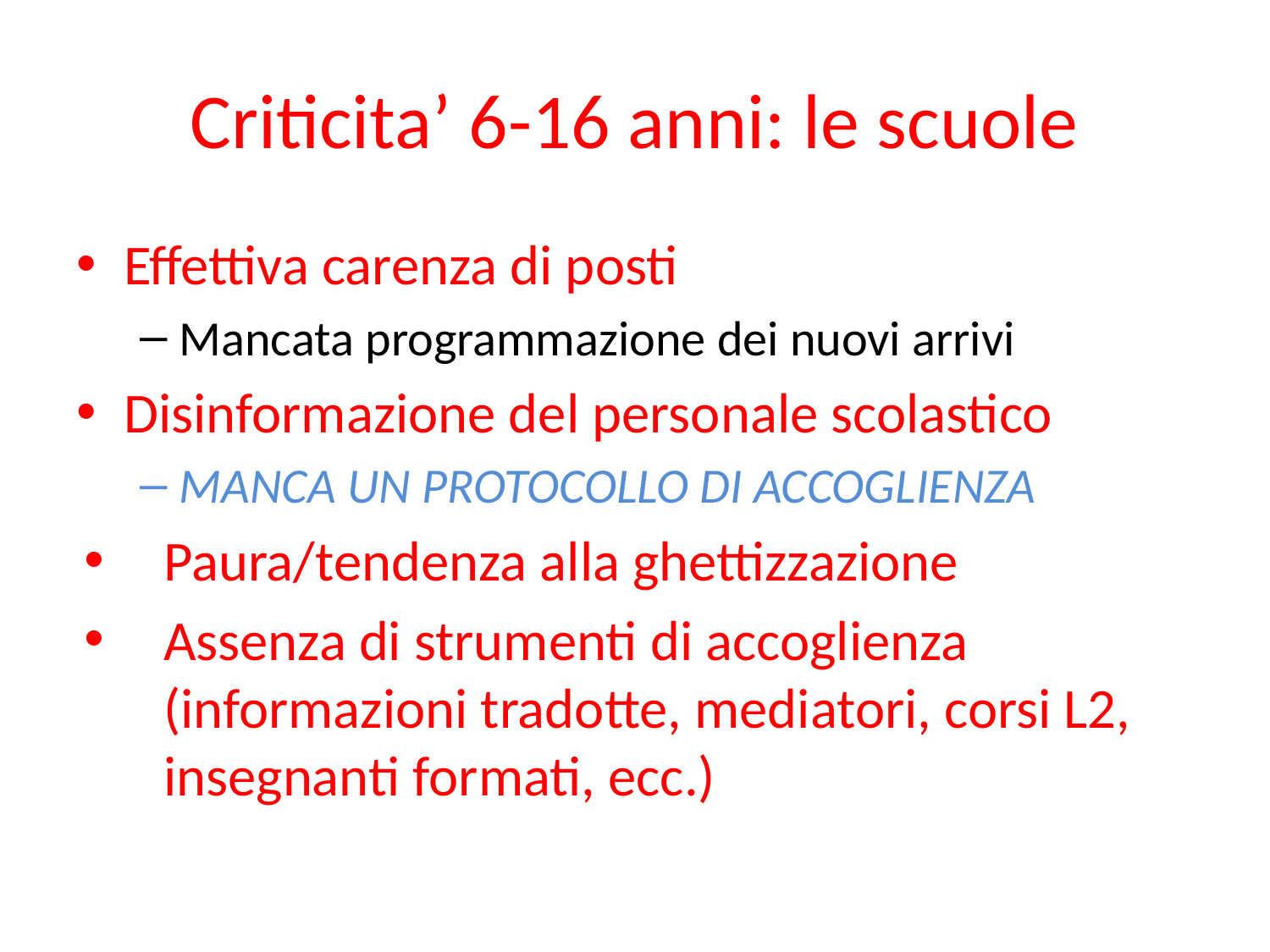

# Criticita’ 6-16 anni: le scuole
Effettiva carenza di posti
Mancata programmazione dei nuovi arrivi
Disinformazione del personale scolastico
MANCA UN PROTOCOLLO DI ACCOGLIENZA
Paura/tendenza alla ghettizzazione
Assenza di strumenti di accoglienza (informazioni tradotte, mediatori, corsi L2, insegnanti formati, ecc.)